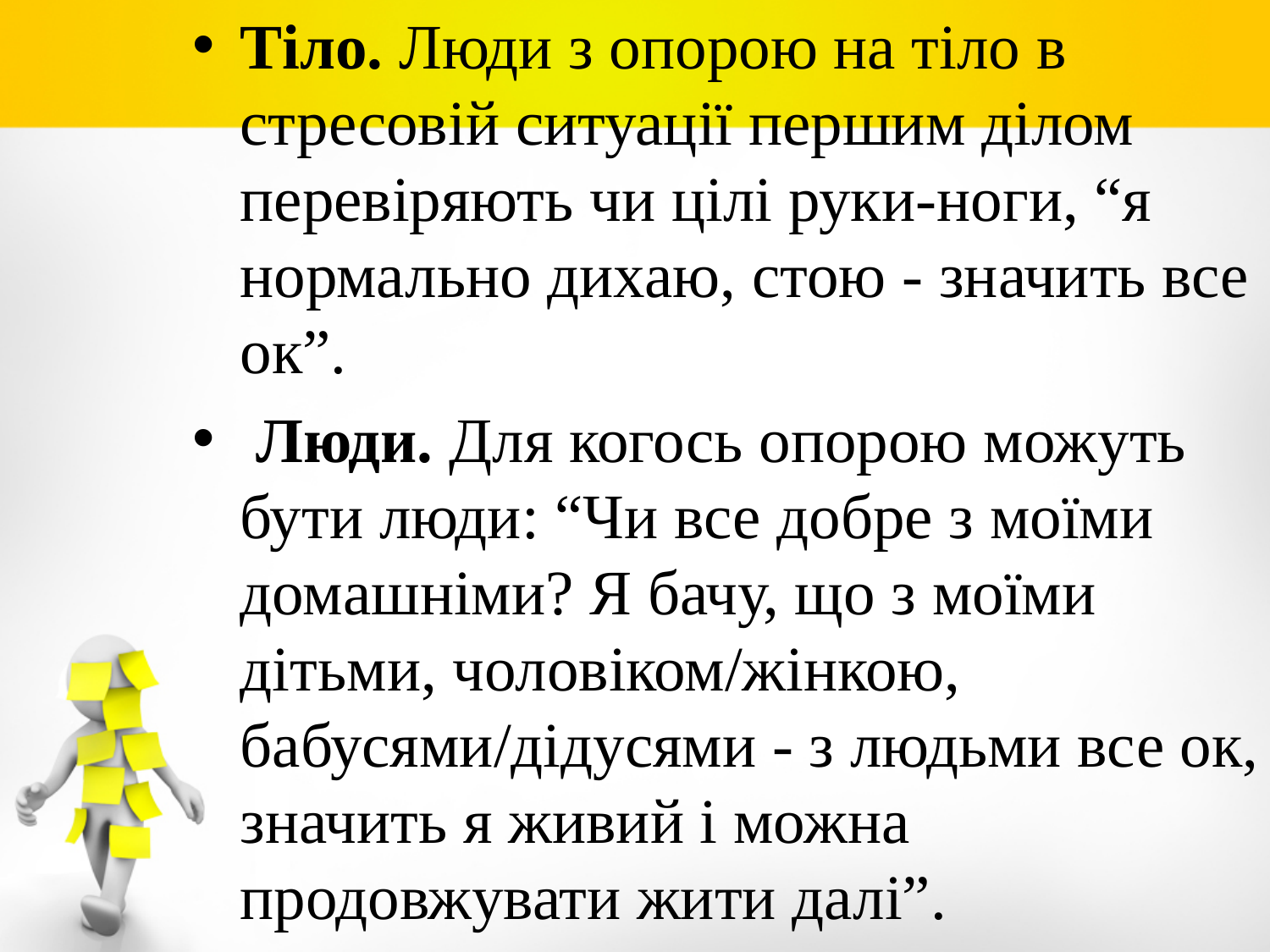

Тіло. Люди з опорою на тіло в стресовій ситуації першим ділом перевіряють чи цілі руки-ноги, “я нормально дихаю, стою - значить все ок”.
 Люди. Для когось опорою можуть бути люди: “Чи все добре з моїми домашніми? Я бачу, що з моїми дітьми, чоловіком/жінкою, бабусями/дідусями - з людьми все ок, значить я живий і можна продовжувати жити далі”.